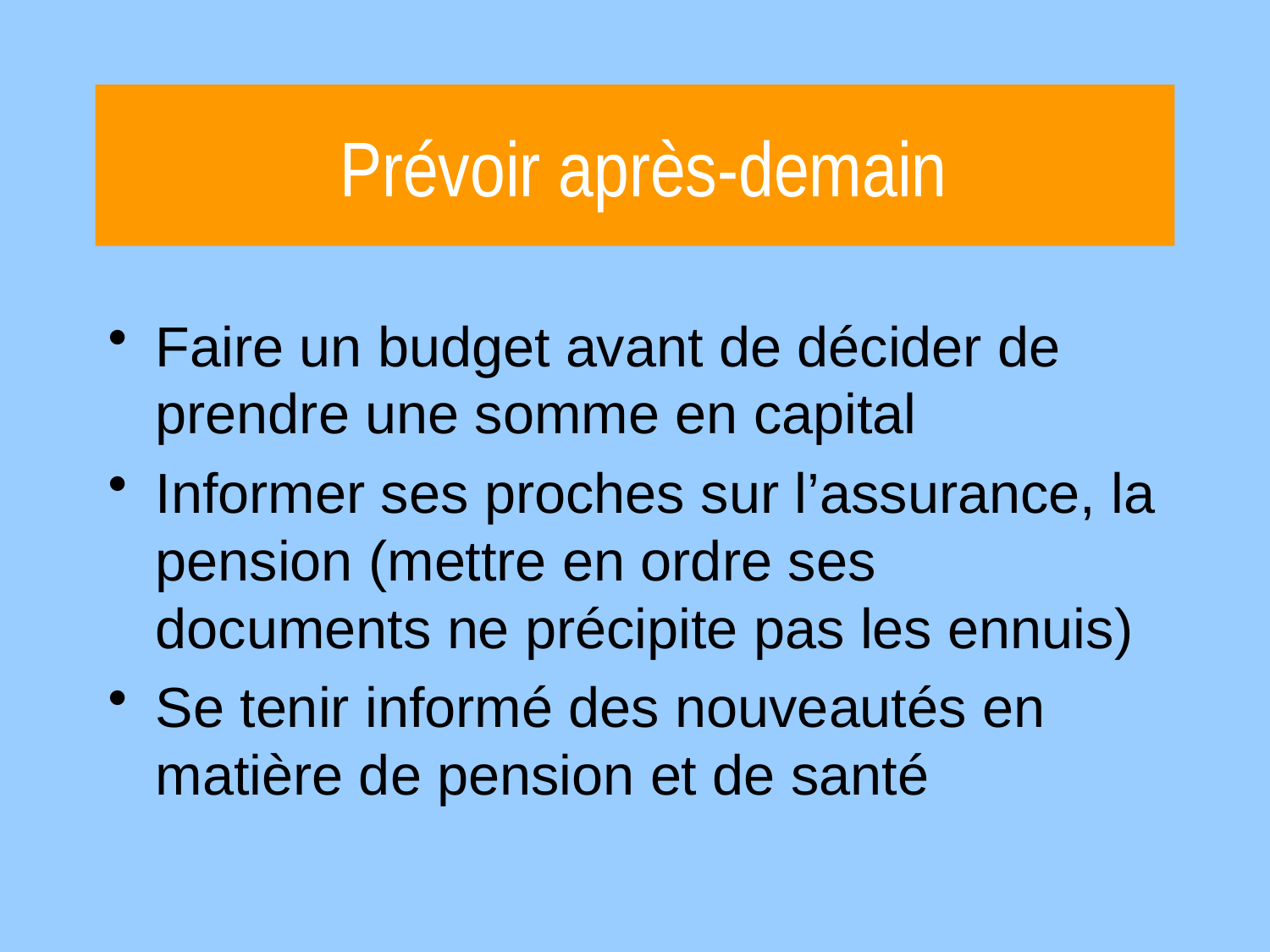

# Prévoir après-demain
Faire un budget avant de décider de prendre une somme en capital
Informer ses proches sur l’assurance, la pension (mettre en ordre ses documents ne précipite pas les ennuis)
Se tenir informé des nouveautés en matière de pension et de santé